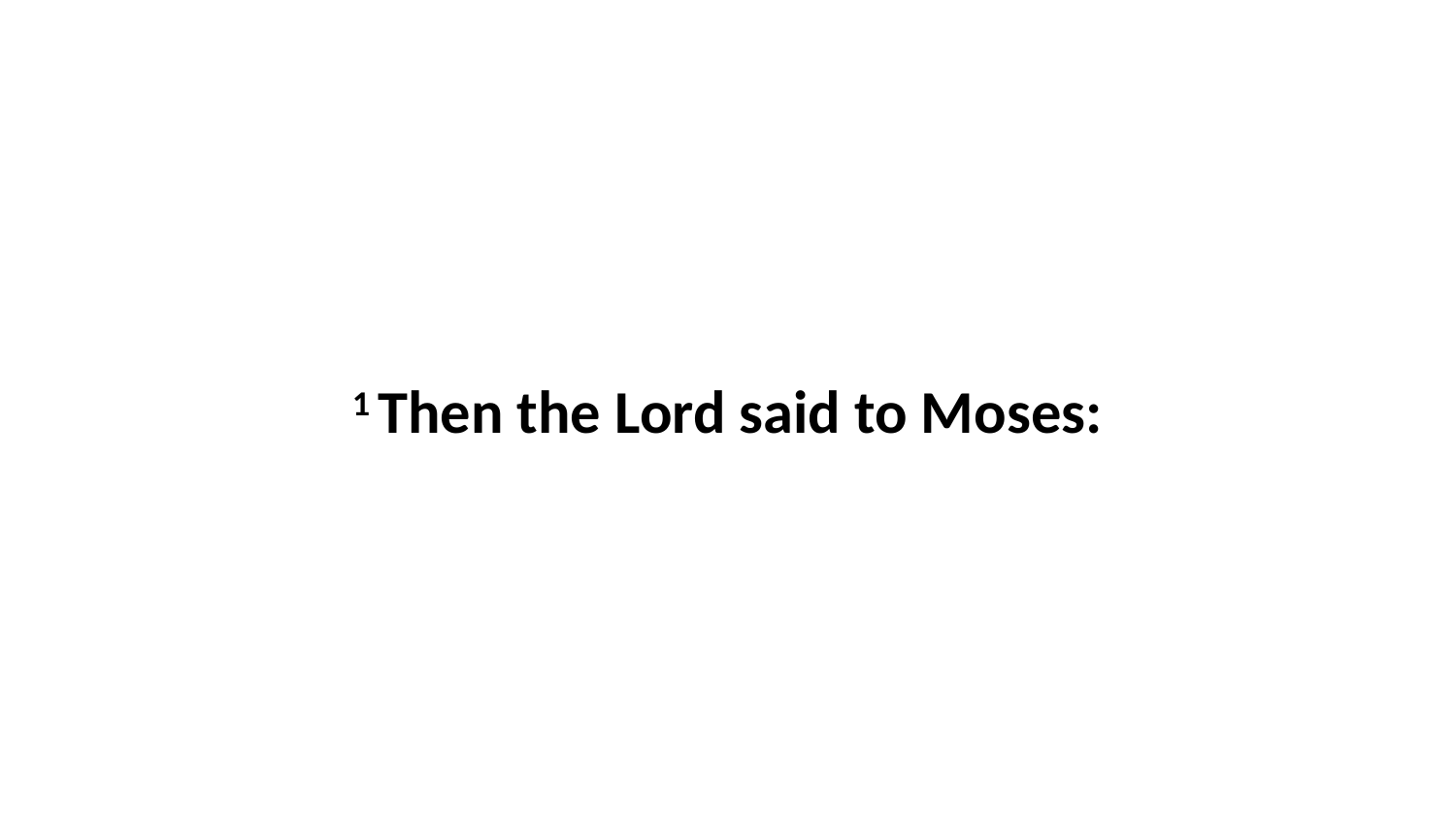

1 Then the Lord said to Moses: